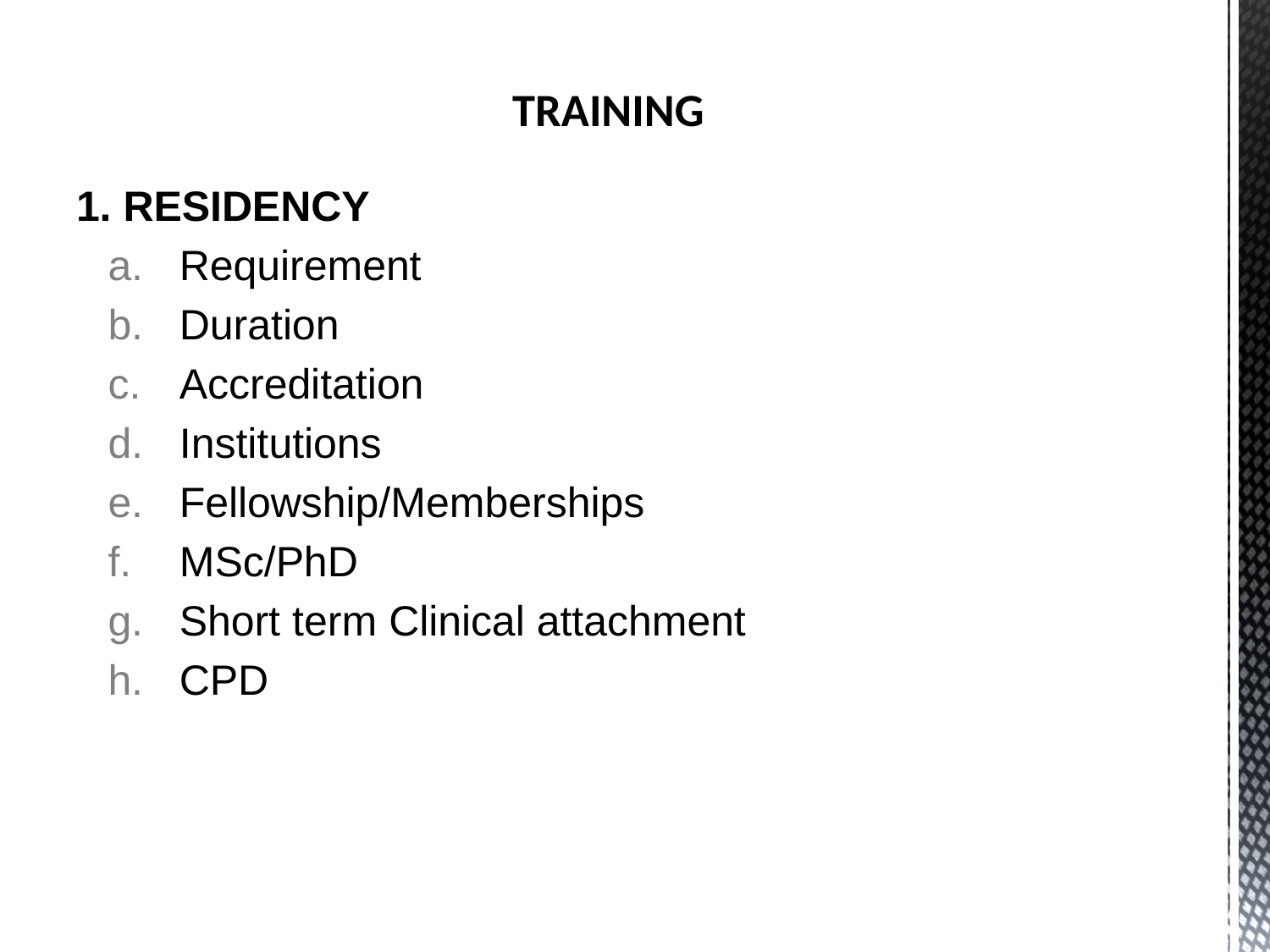

# TRAINING
1. RESIDENCY
Requirement
Duration
Accreditation
Institutions
Fellowship/Memberships
MSc/PhD
Short term Clinical attachment
CPD